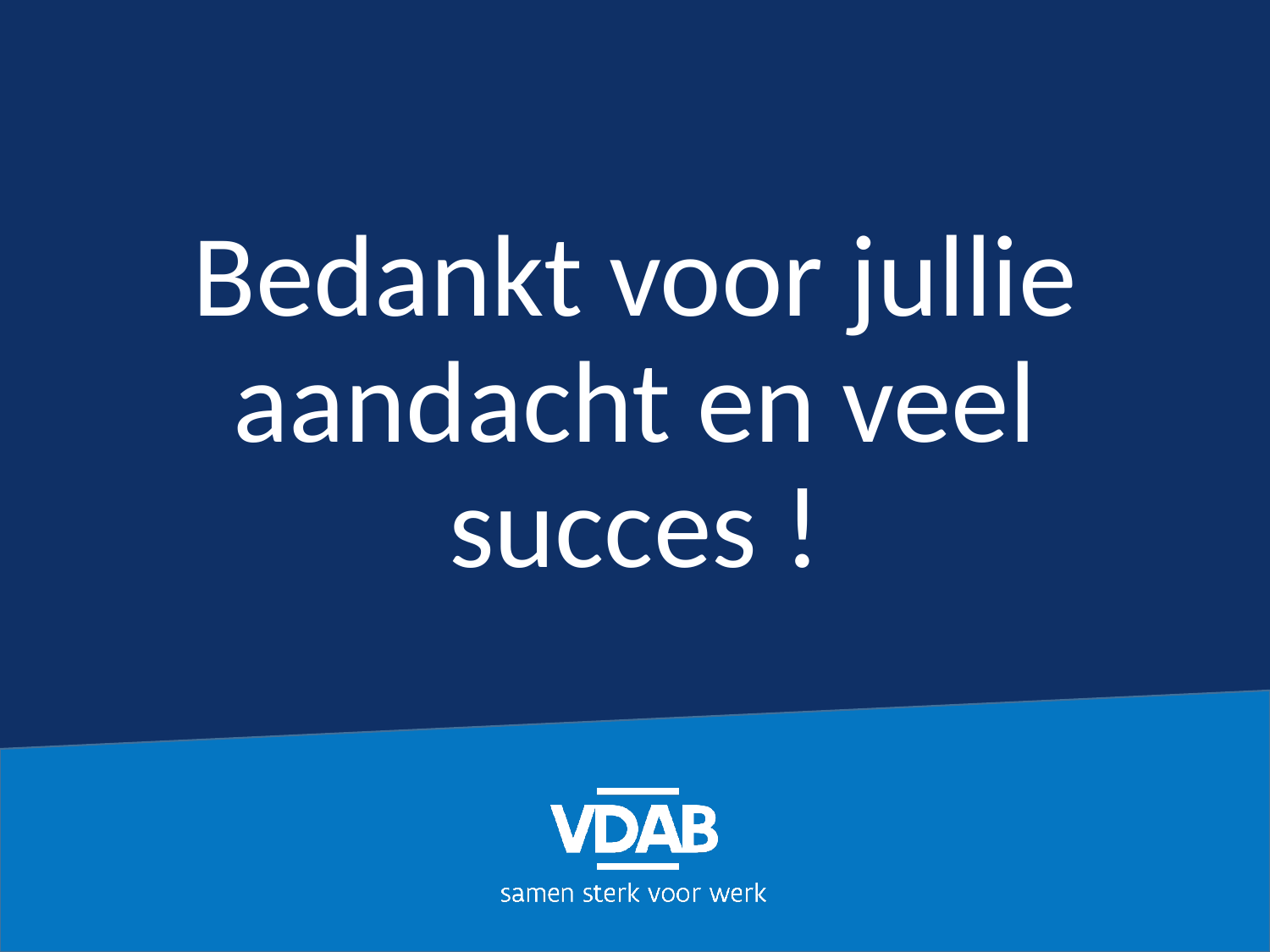

# Bedankt voor jullie aandacht en veel succes !